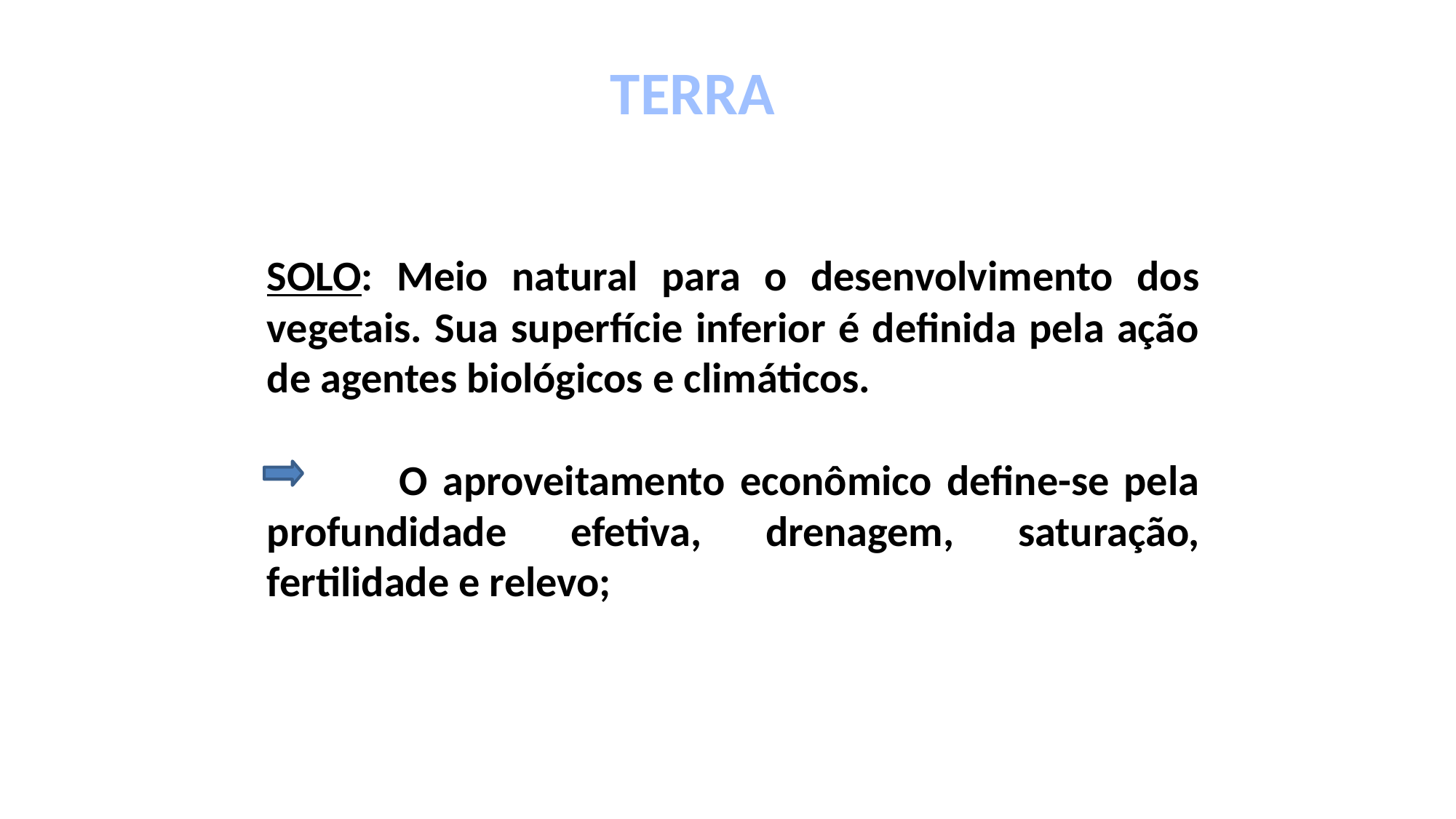

TERRA
SOLO: Meio natural para o desenvolvimento dos vegetais. Sua superfície inferior é definida pela ação de agentes biológicos e climáticos.

         O aproveitamento econômico define-se pela profundidade efetiva, drenagem, saturação, fertilidade e relevo;